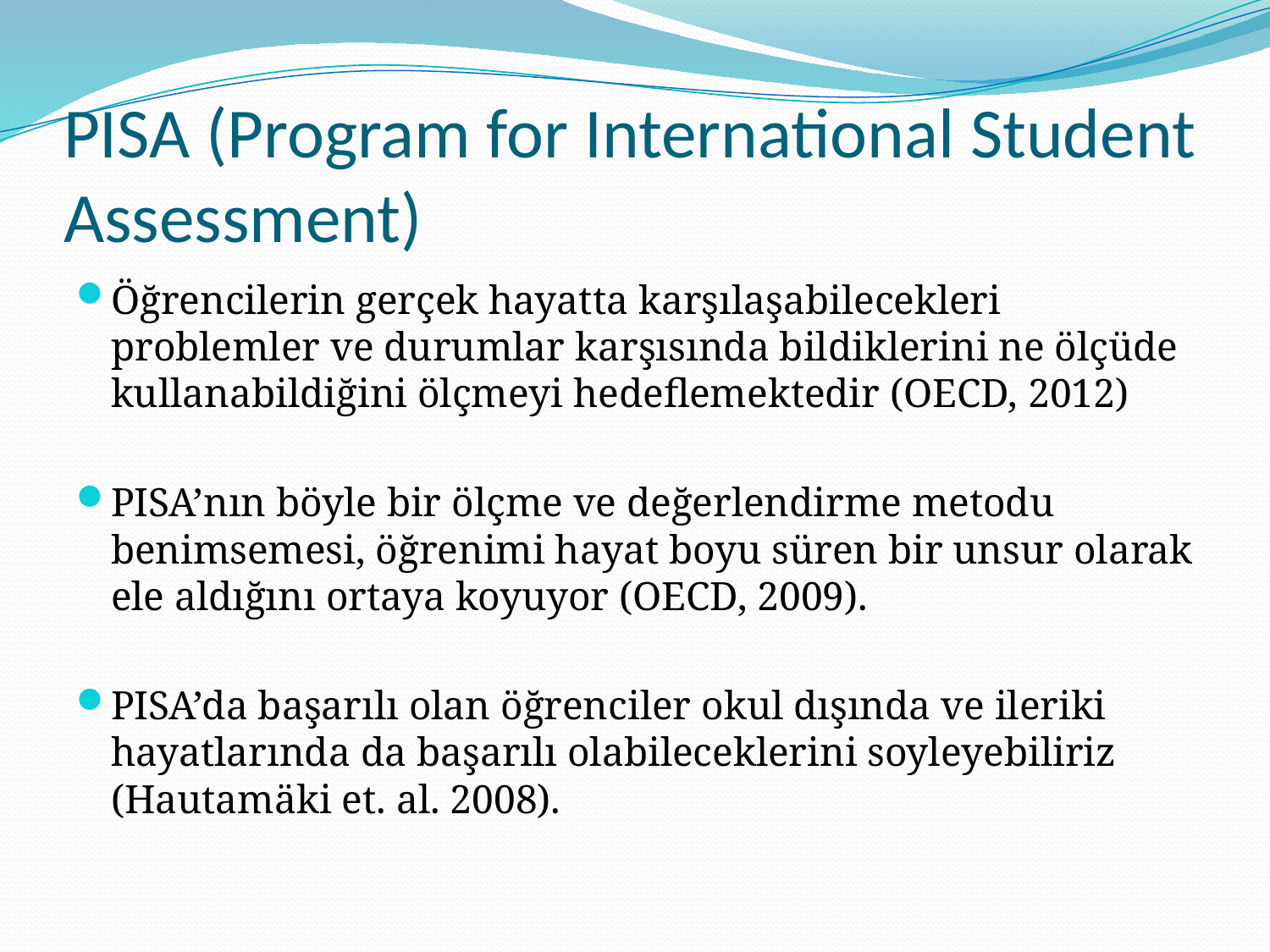

# PISA (Program for International Student Assessment)
Öğrencilerin gerçek hayatta karşılaşabilecekleri problemler ve durumlar karşısında bildiklerini ne ölçüde kullanabildiğini ölçmeyi hedeflemektedir (OECD, 2012)

PISA’nın böyle bir ölçme ve değerlendirme metodu benimsemesi, öğrenimi hayat boyu süren bir unsur olarak ele aldığını ortaya koyuyor (OECD, 2009).

PISA’da başarılı olan öğrenciler okul dışında ve ileriki hayatlarında da başarılı olabileceklerini soyleyebiliriz (Hautamäki et. al. 2008).